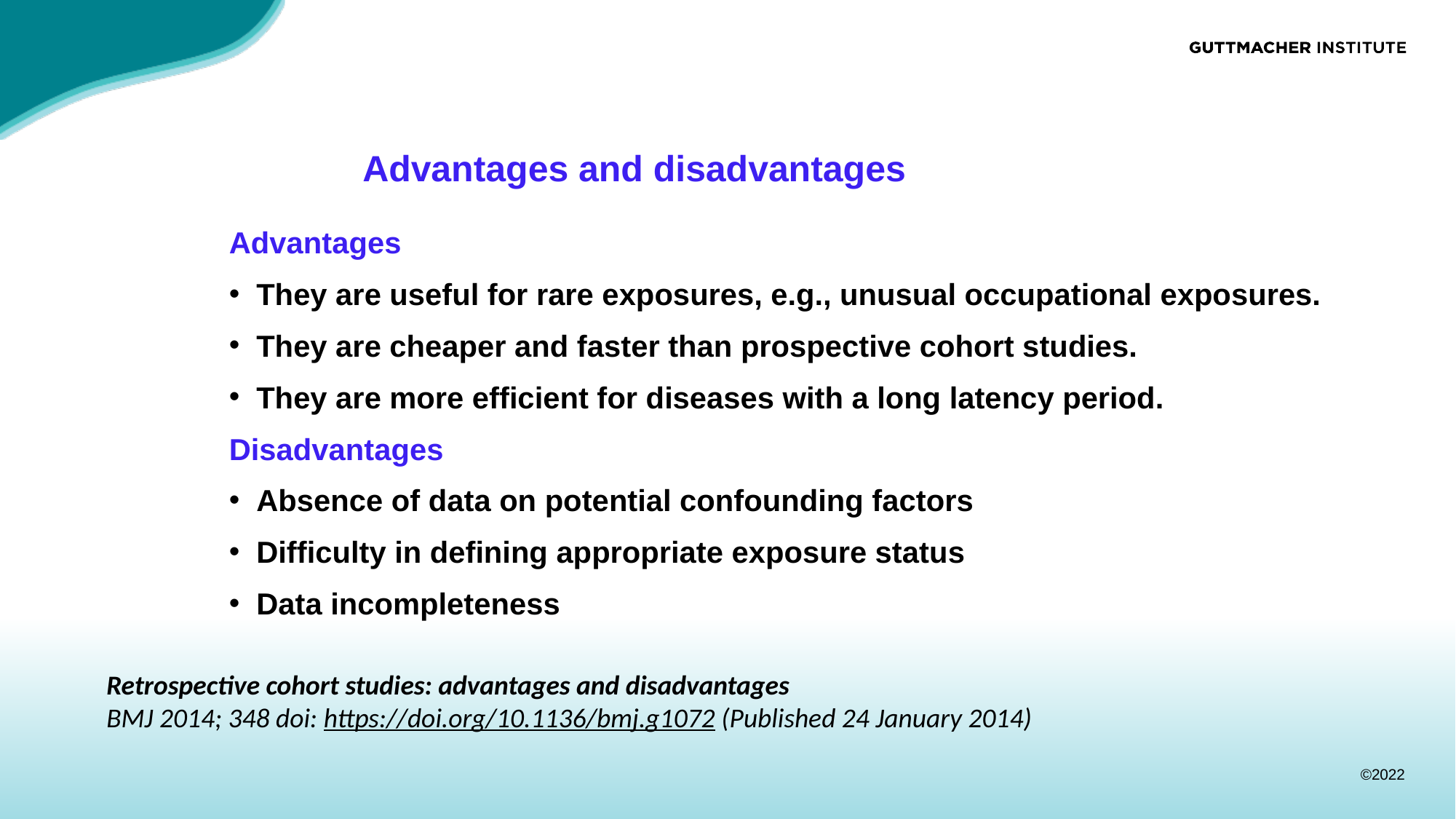

# Advantages and disadvantages
Advantages
They are useful for rare exposures, e.g., unusual occupational exposures.
They are cheaper and faster than prospective cohort studies.
They are more efficient for diseases with a long latency period.
Disadvantages
Absence of data on potential confounding factors
Difficulty in defining appropriate exposure status
Data incompleteness
Retrospective cohort studies: advantages and disadvantages
BMJ 2014; 348 doi: https://doi.org/10.1136/bmj.g1072 (Published 24 January 2014)